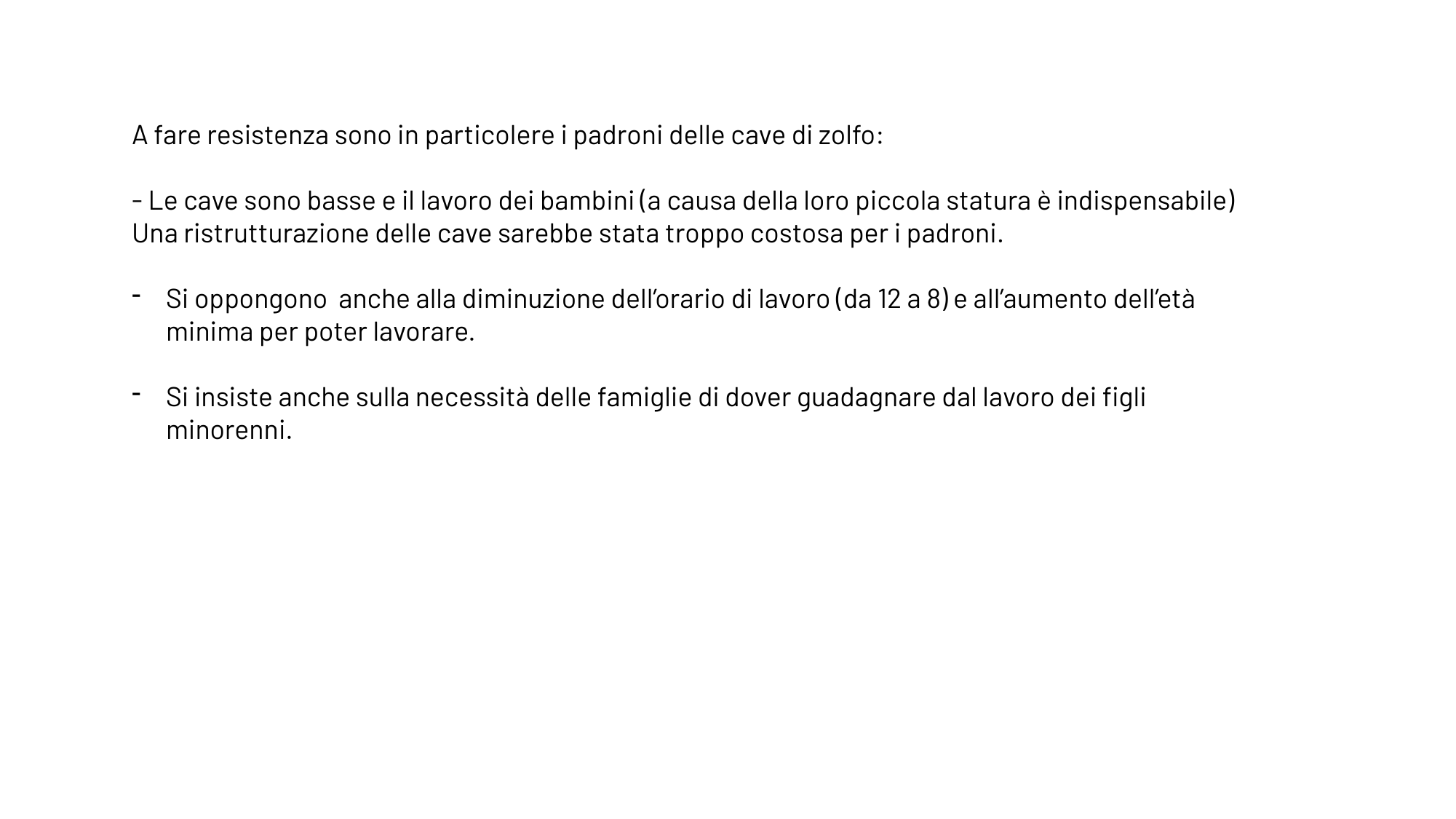

A fare resistenza sono in particolere i padroni delle cave di zolfo:

- Le cave sono basse e il lavoro dei bambini (a causa della loro piccola statura è indispensabile)
Una ristrutturazione delle cave sarebbe stata troppo costosa per i padroni.

Si oppongono  anche alla diminuzione dell’orario di lavoro (da 12 a 8) e all’aumento dell’età minima per poter lavorare.

Si insiste anche sulla necessità delle famiglie di dover guadagnare dal lavoro dei figli minorenni.